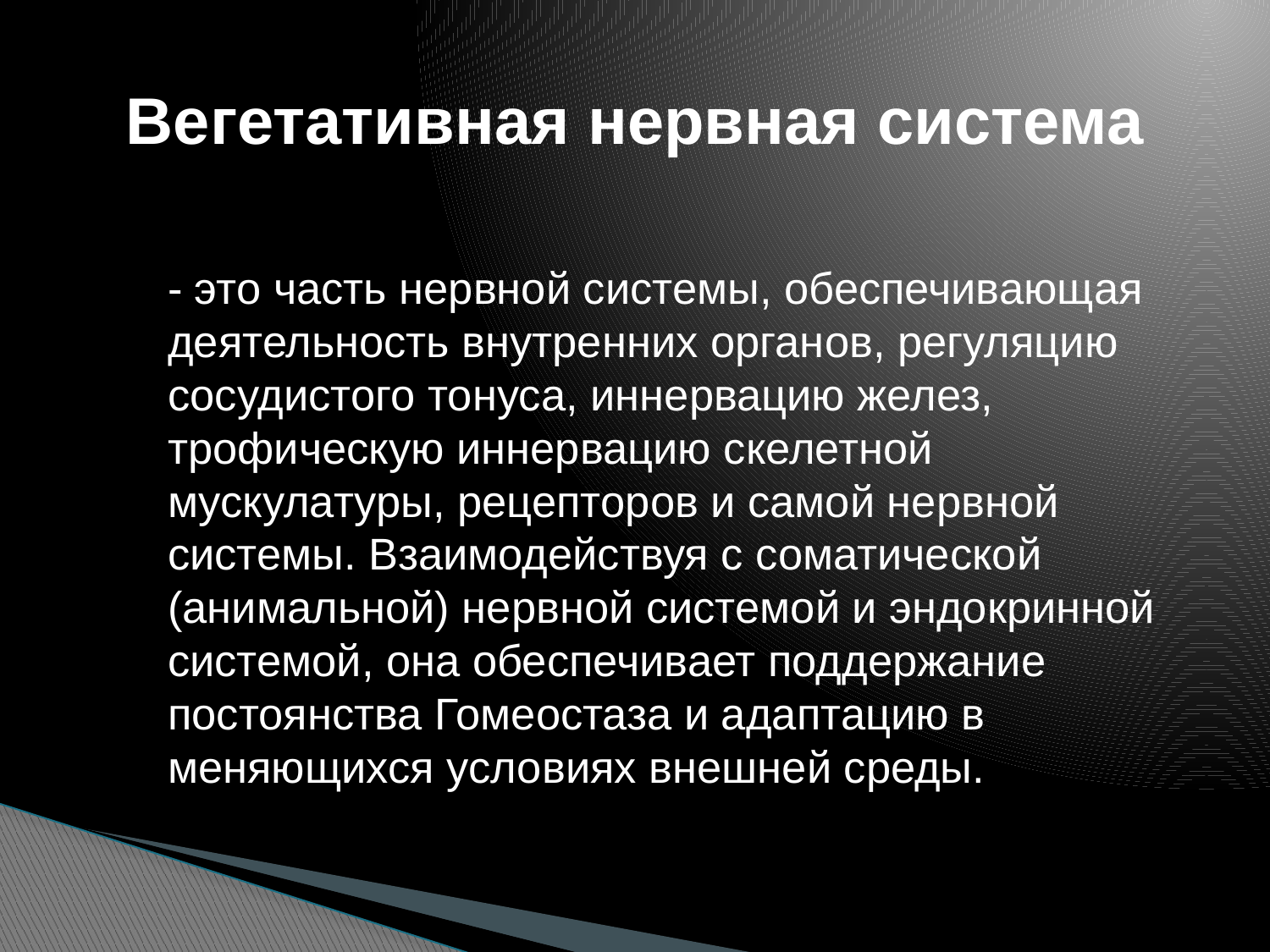

# Вегетативная нервная система
	- это часть нервной системы, обеспечивающая деятельность внутренних органов, регуляцию сосудистого тонуса, иннервацию желез, трофическую иннервацию скелетной мускулатуры, рецепторов и самой нервной системы. Взаимодействуя с соматической (анимальной) нервной системой и эндокринной системой, она обеспечивает поддержание постоянства Гомеостаза и адаптацию в меняющихся условиях внешней среды.